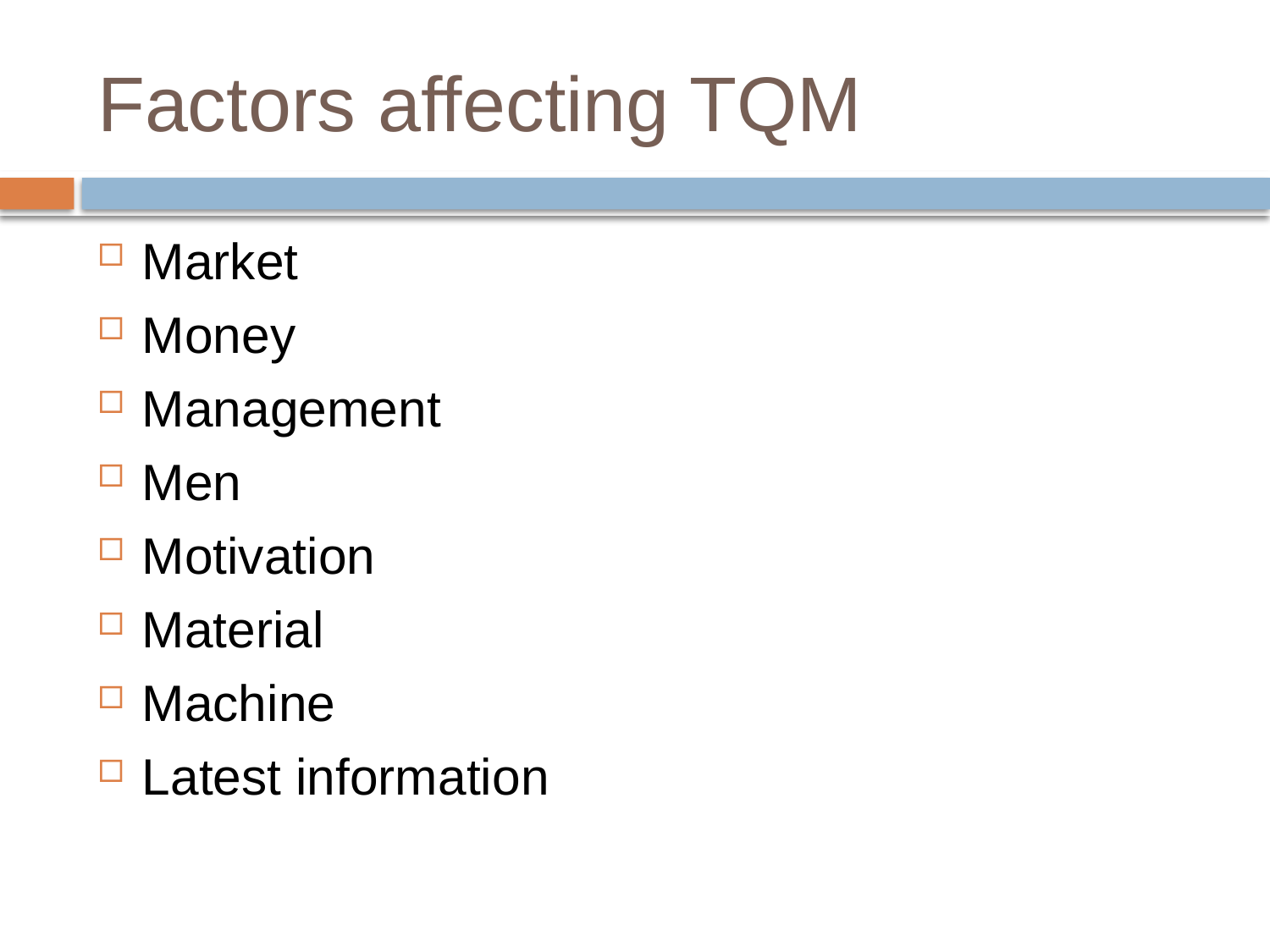

# Factors affecting TQM
Market
Money
Management
Men
Motivation
Material
Machine
Latest information